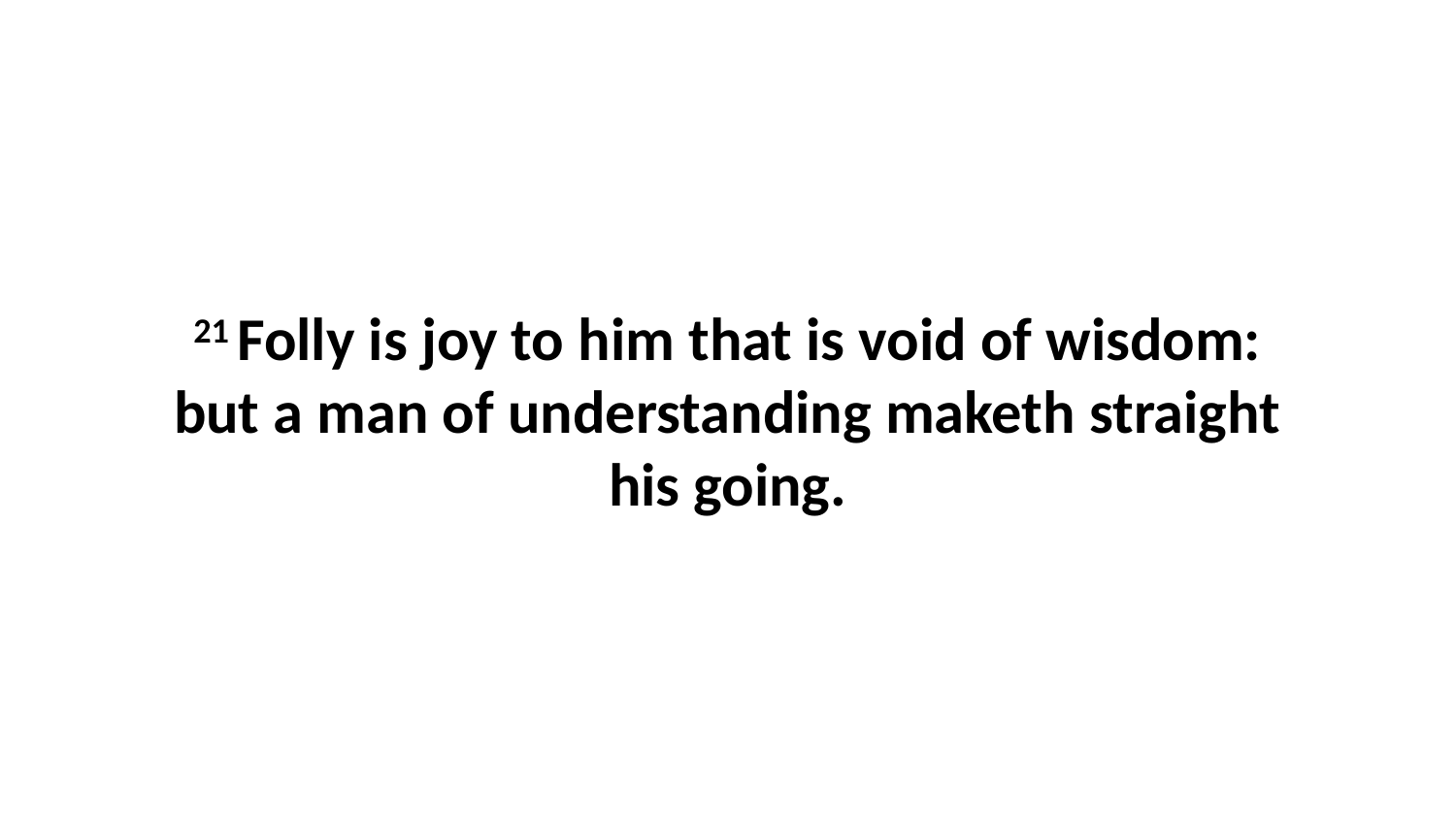

21 Folly is joy to him that is void of wisdom: but a man of understanding maketh straight his going.